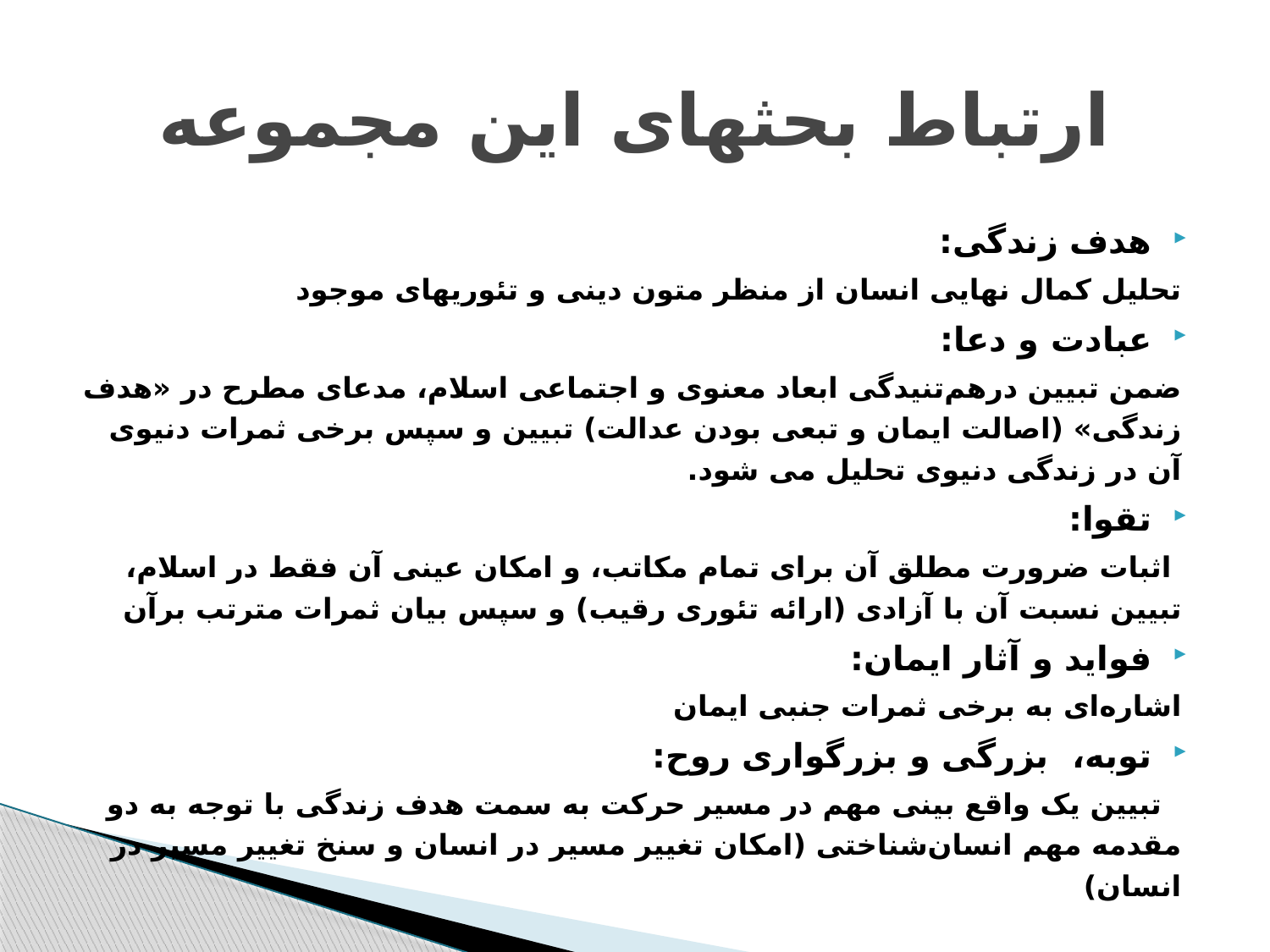

# ارتباط بحثهای این مجموعه
هدف زندگی:
تحلیل کمال نهایی انسان از منظر متون دینی و تئوریهای موجود
عبادت و دعا:
ضمن تبیین درهم‌تنیدگی ابعاد معنوی و اجتماعی اسلام، مدعای مطرح در «هدف زندگی» (اصالت ایمان و تبعی بودن عدالت) تبیین و سپس برخی ثمرات دنیوی آن در زندگی دنیوی تحلیل می شود.
تقوا:
 اثبات ضرورت مطلق آن برای تمام مکاتب، و امکان عینی آن فقط در اسلام، تبیین نسبت آن با آزادی (ارائه تئوری رقیب) و سپس بیان ثمرات مترتب برآن
فواید و آثار ایمان:
اشاره‌ای به برخی ثمرات جنبی ایمان
توبه،  بزرگی و بزرگواری روح:
  تبیین یک واقع بینی مهم در مسیر حرکت به سمت هدف زندگی با توجه به دو مقدمه مهم انسان‌شناختی (امکان تغییر مسیر در انسان و سنخ تغییر مسیر در انسان)